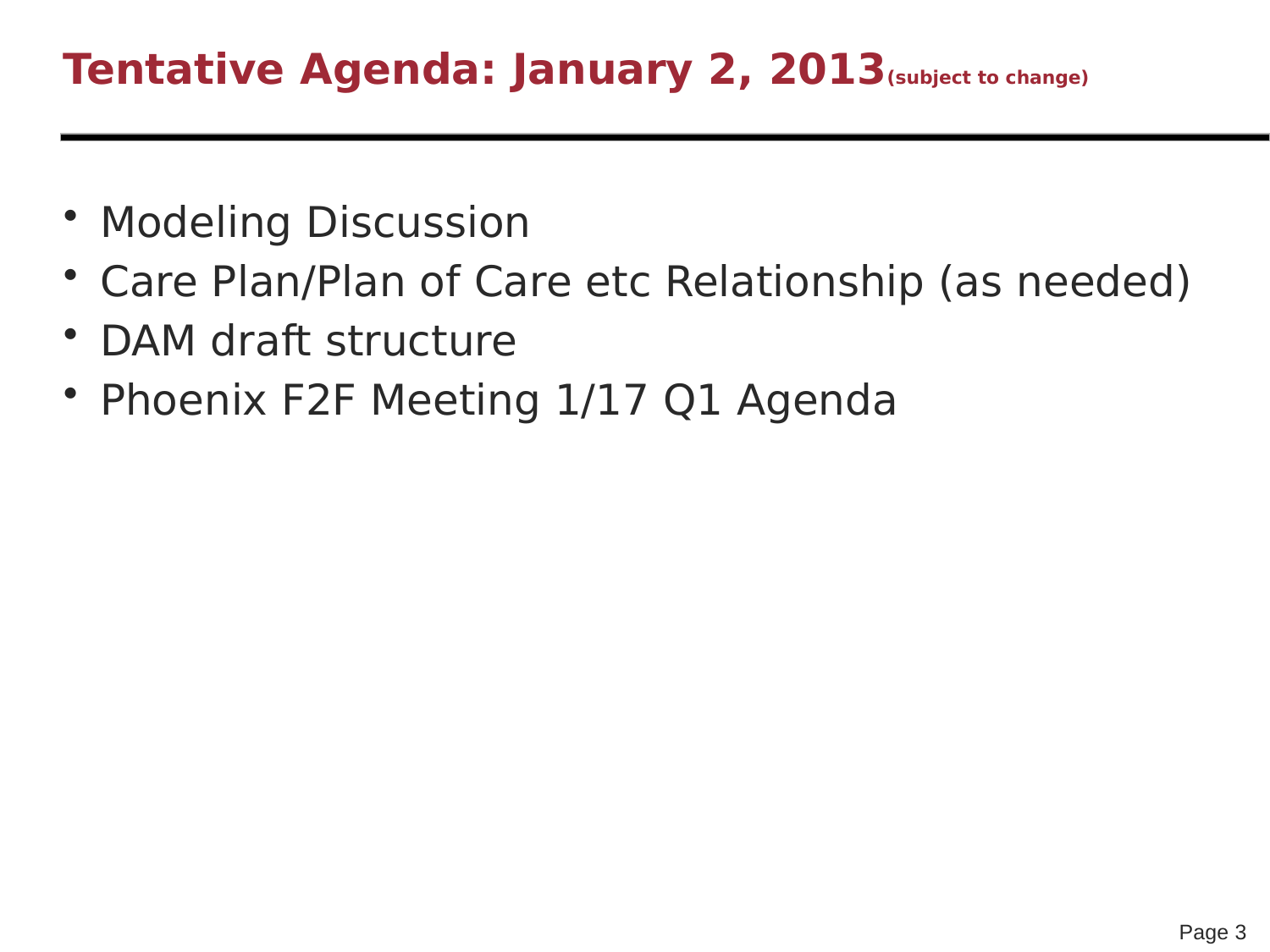

# Tentative Agenda: January 2, 2013(subject to change)

Modeling Discussion
Care Plan/Plan of Care etc Relationship (as needed)
DAM draft structure
Phoenix F2F Meeting 1/17 Q1 Agenda